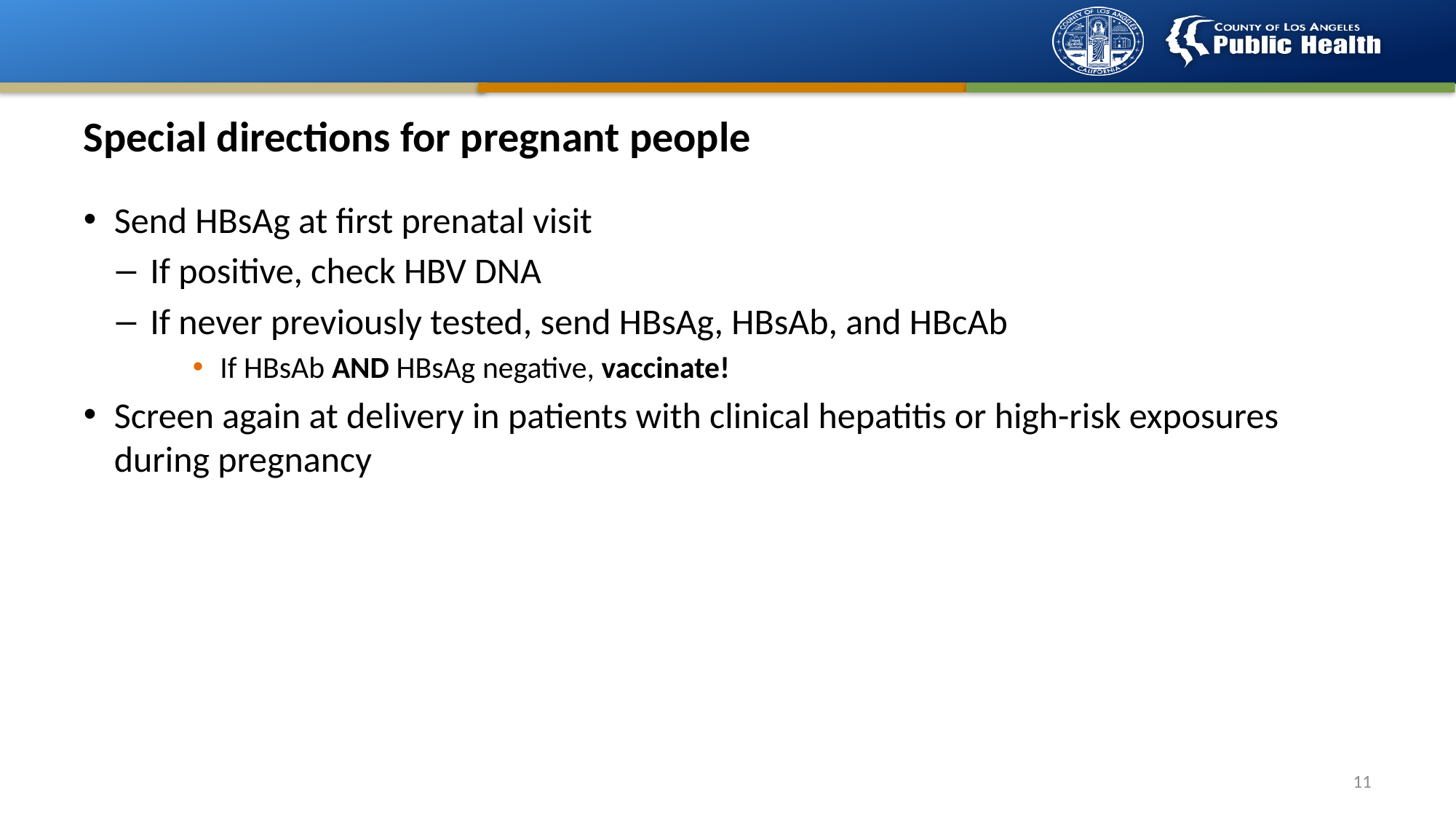

# Special directions for pregnant people
Send HBsAg at first prenatal visit
If positive, check HBV DNA
If never previously tested, send HBsAg, HBsAb, and HBcAb
If HBsAb AND HBsAg negative, vaccinate!
Screen again at delivery in patients with clinical hepatitis or high-risk exposures during pregnancy

11